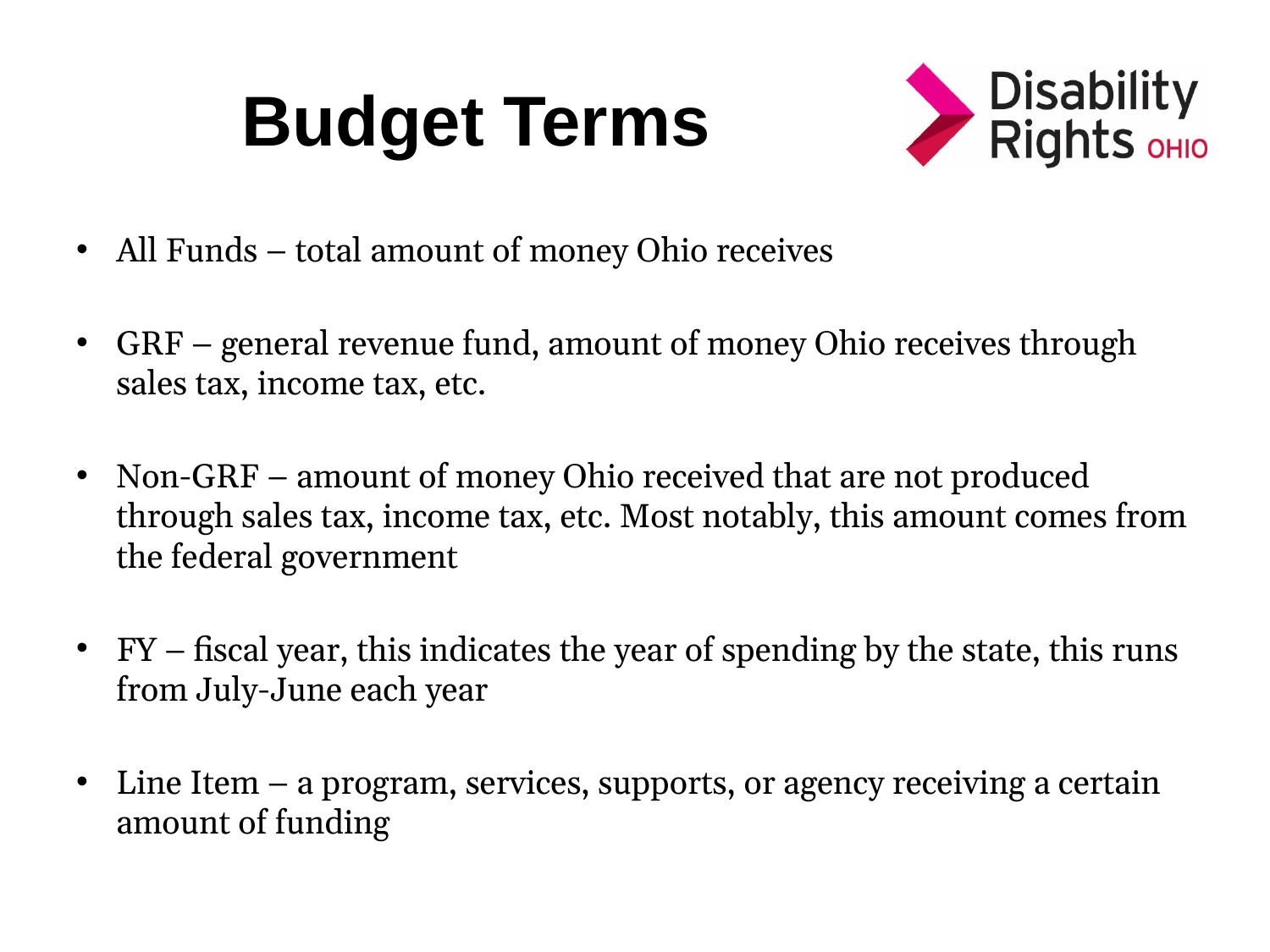

# Budget Terms
All Funds – total amount of money Ohio receives

GRF – general revenue fund, amount of money Ohio receives through sales tax, income tax, etc.

Non-GRF – amount of money Ohio received that are not produced through sales tax, income tax, etc. Most notably, this amount comes from the federal government

FY – fiscal year, this indicates the year of spending by the state, this runs from July-June each year

Line Item – a program, services, supports, or agency receiving a certain amount of funding